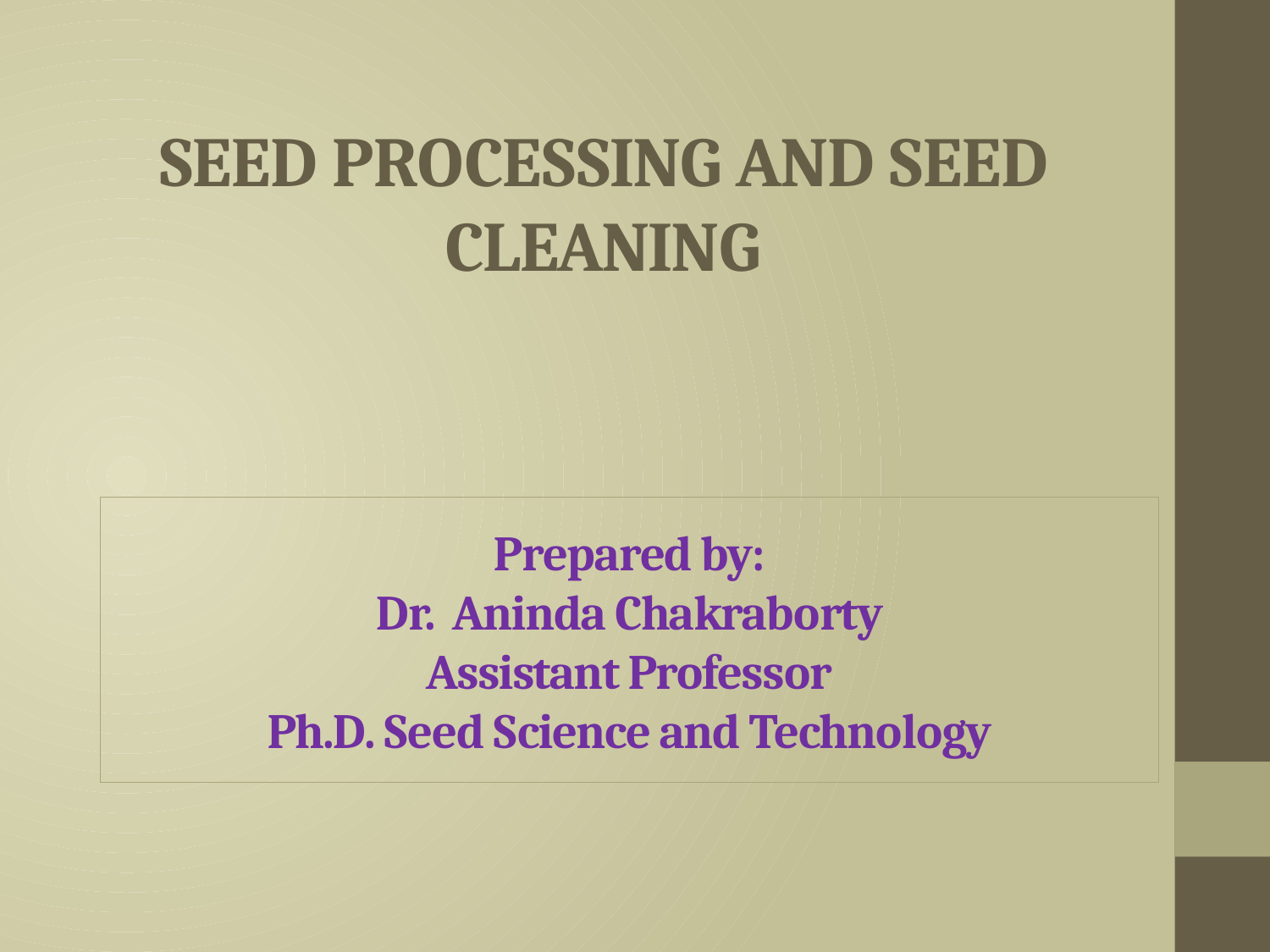

# SEED PROCESSING AND SEED CLEANING
Prepared by:
Dr.  Aninda Chakraborty
Assistant Professor
Ph.D. Seed Science and Technology